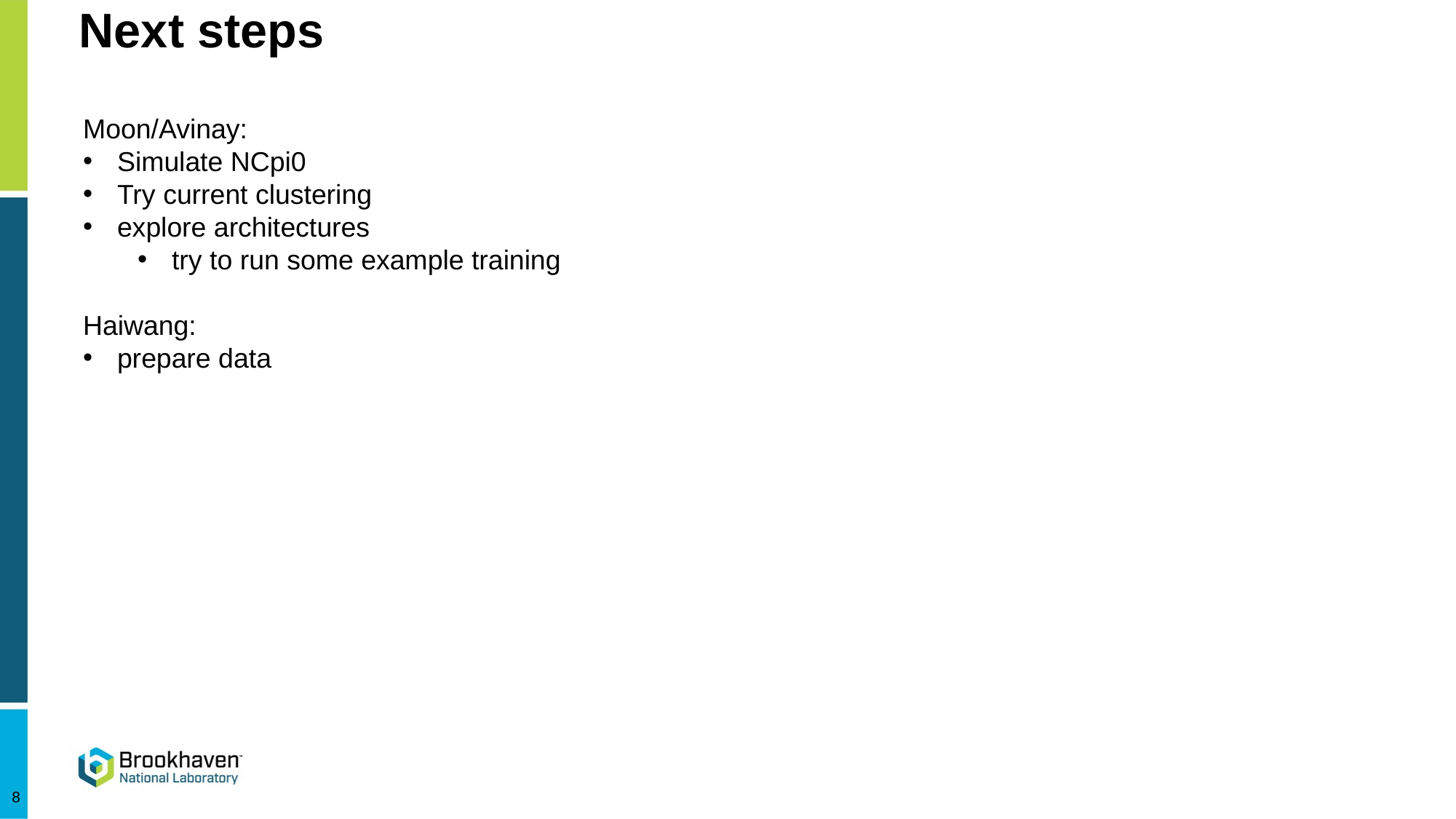

# Next steps
Moon/Avinay:
Simulate NCpi0
Try current clustering
explore architectures
try to run some example training

Haiwang:
prepare data
8